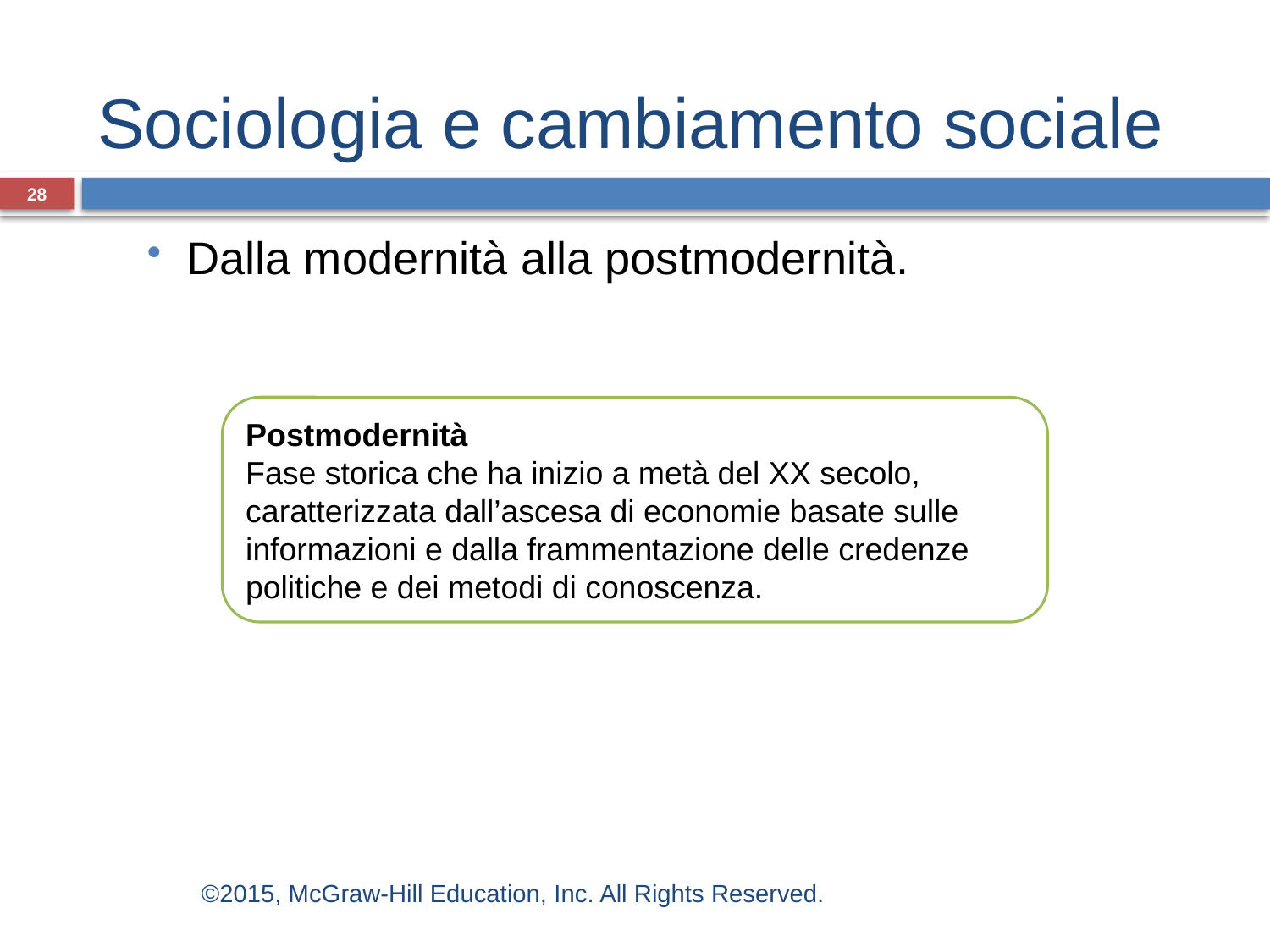

# Sociologia e cambiamento sociale
28
Dalla modernità alla postmodernità.

Postmodernità
Fase storica che ha inizio a metà del XX secolo, caratterizzata dall’ascesa di economie basate sulle informazioni e dalla frammentazione delle credenze politiche e dei metodi di conoscenza.
©2015, McGraw-Hill Education, Inc. All Rights Reserved.